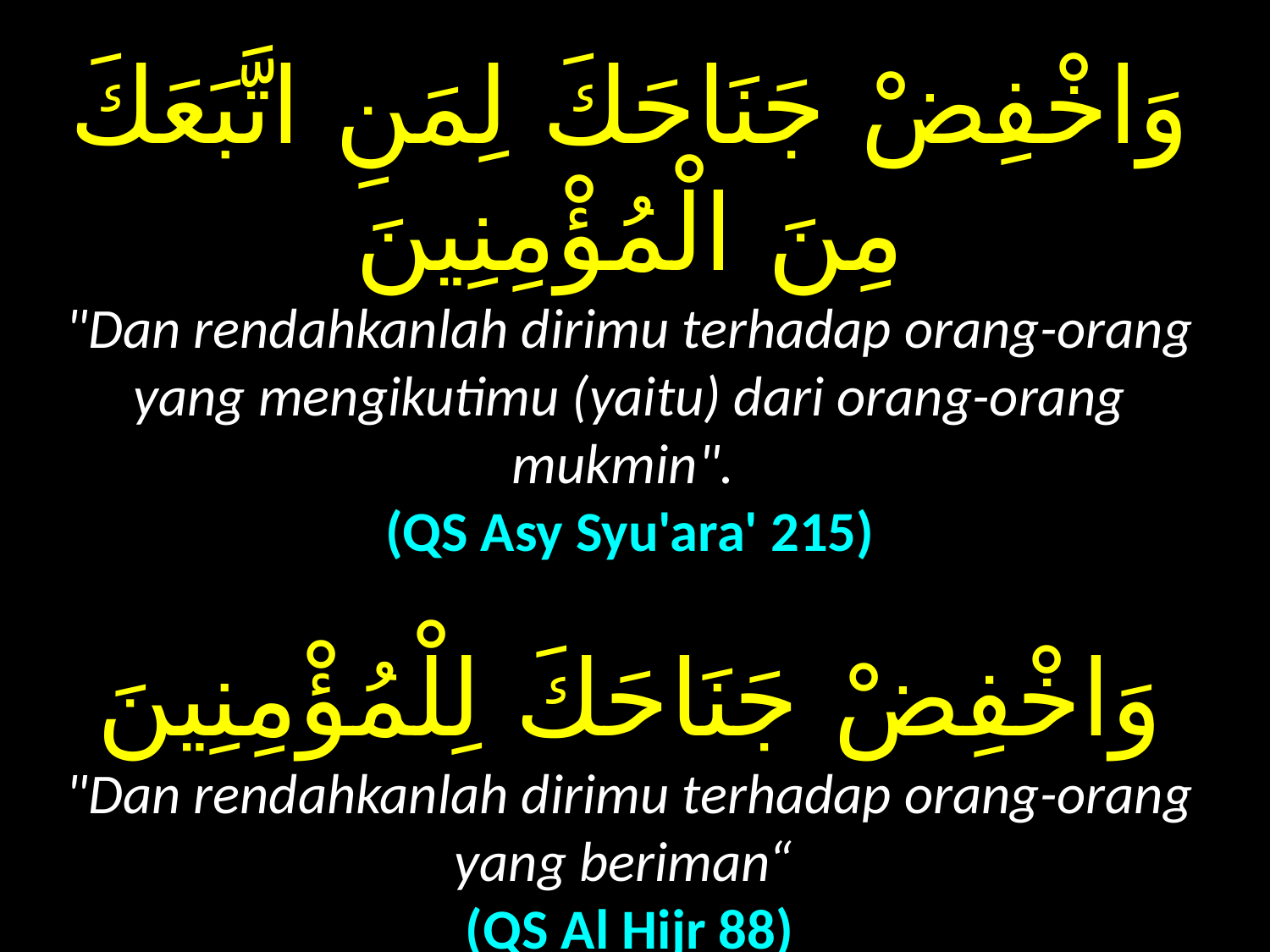

وَاخْفِضْ جَنَاحَكَ لِمَنِ اتَّبَعَكَ مِنَ الْمُؤْمِنِينَ
"Dan rendahkanlah dirimu terhadap orang-orang yang mengikutimu (yaitu) dari orang-orang mukmin".
(QS Asy Syu'ara' 215)

وَاخْفِضْ جَنَاحَكَ لِلْمُؤْمِنِينَ
"Dan rendahkanlah dirimu terhadap orang-orang yang beriman“
(QS Al Hijr 88)